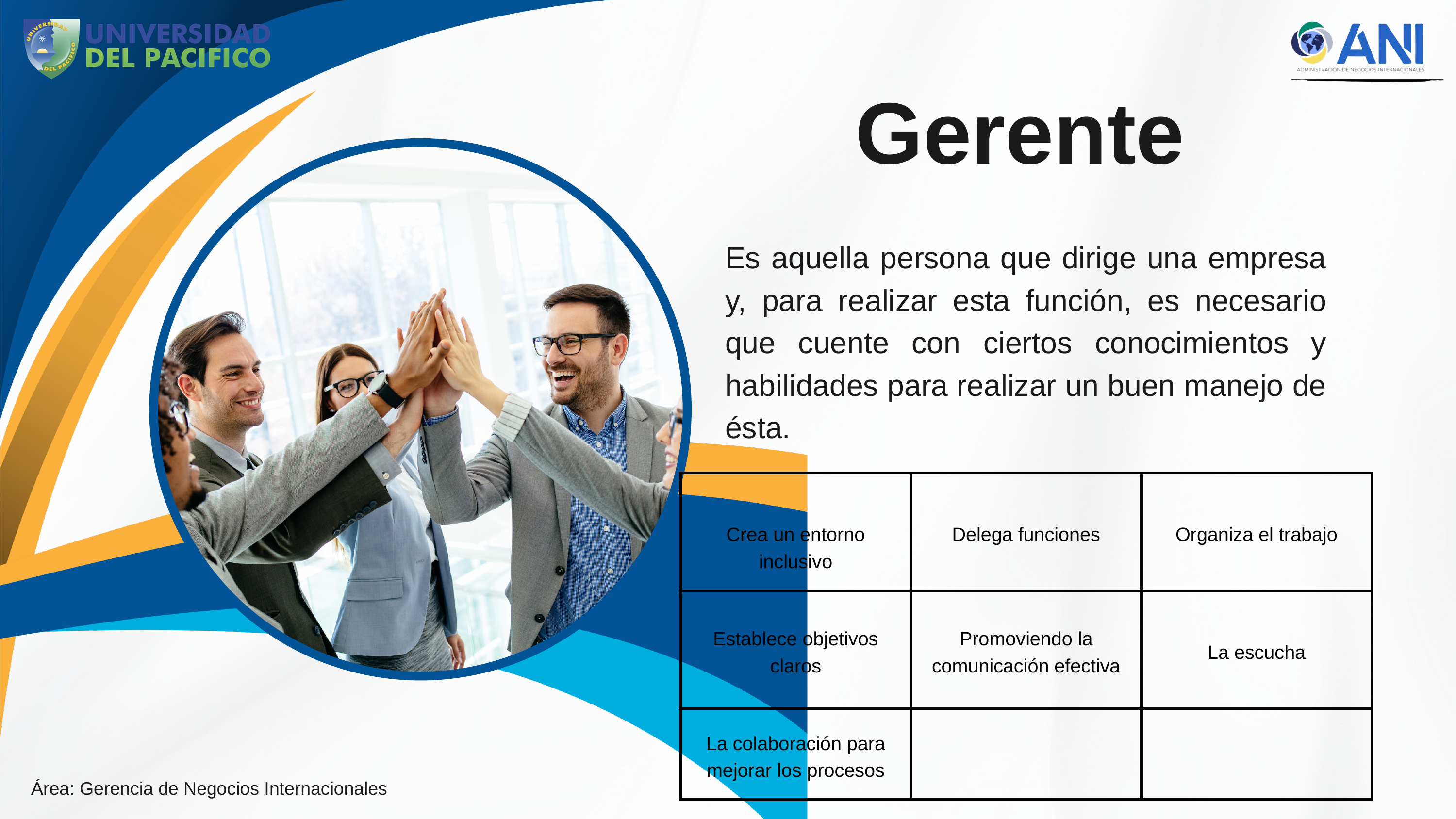

Gerente

Es aquella persona que dirige una empresa y, para realizar esta función, es necesario que cuente con ciertos conocimientos y habilidades para realizar un buen manejo de ésta.

| Crea un entorno inclusivo | Delega funciones | Organiza el trabajo |
| --- | --- | --- |
| Establece objetivos claros | Promoviendo la comunicación efectiva | La escucha |
| La colaboración para mejorar los procesos |  |  |
Área: Gerencia de Negocios Internacionales